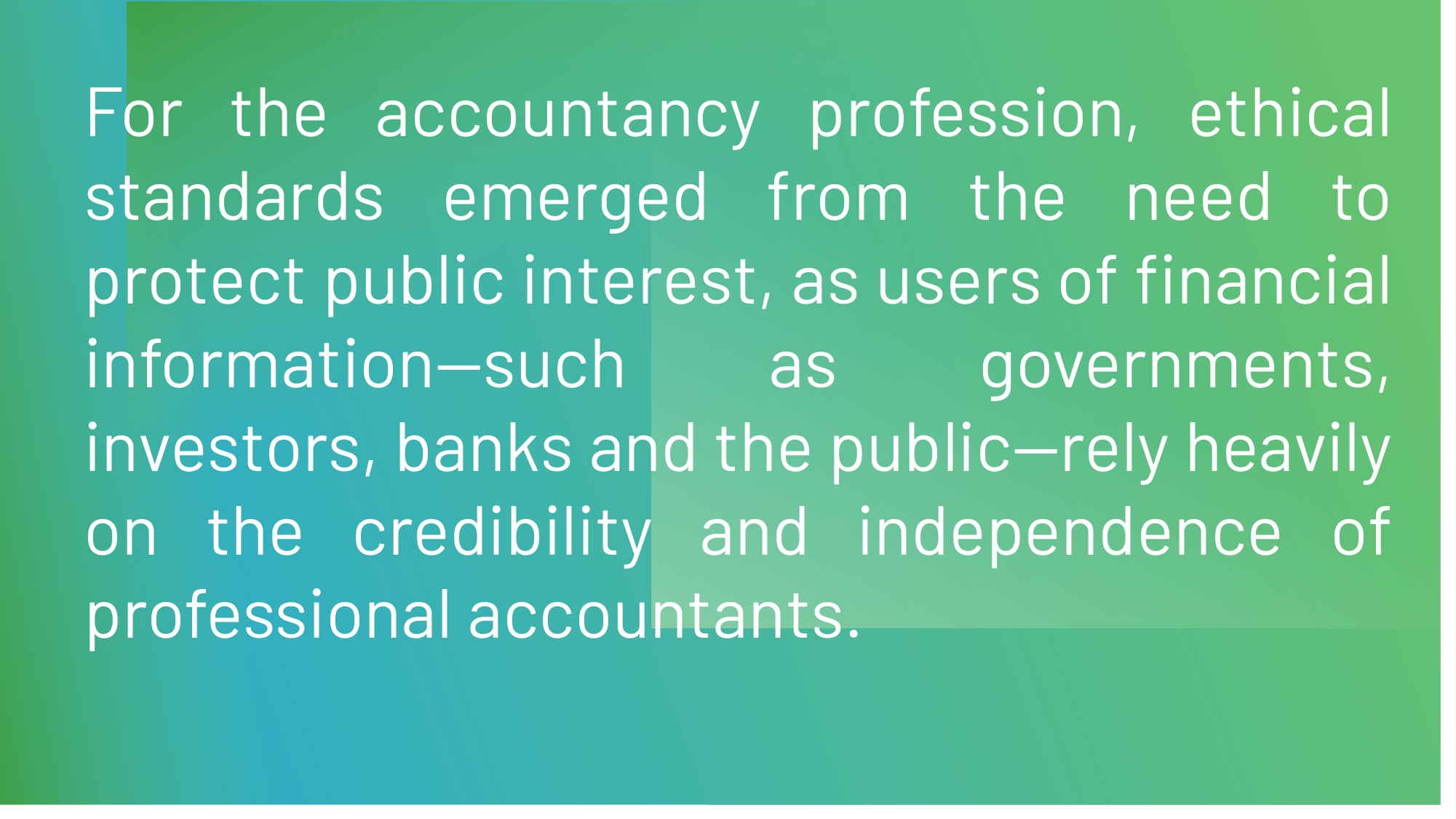

# Origin …
For the accountancy profession, ethical standards emerged from the need to protect public interest, as users of financial information—such as governments, investors, banks and the public—rely heavily on the credibility and independence of professional accountants.